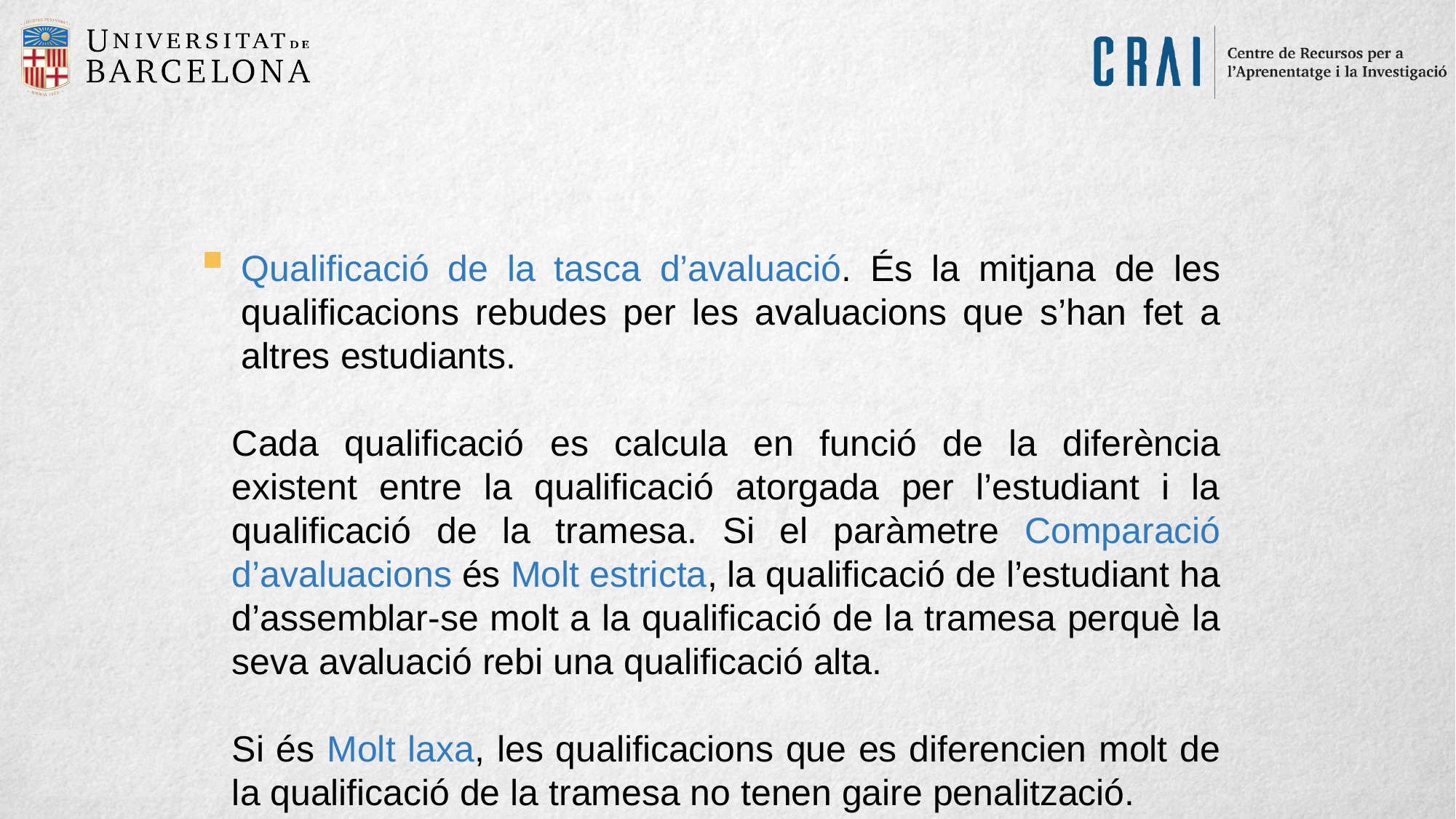

Qualificació de la tasca d’avaluació. És la mitjana de les qualificacions rebudes per les avaluacions que s’han fet a altres estudiants.

Cada qualificació es calcula en funció de la diferència existent entre la qualificació atorgada per l’estudiant i la qualificació de la tramesa. Si el paràmetre Comparació d’avaluacions és Molt estricta, la qualificació de l’estudiant ha d’assemblar-se molt a la qualificació de la tramesa perquè la seva avaluació rebi una qualificació alta.

Si és Molt laxa, les qualificacions que es diferencien molt de la qualificació de la tramesa no tenen gaire penalització.